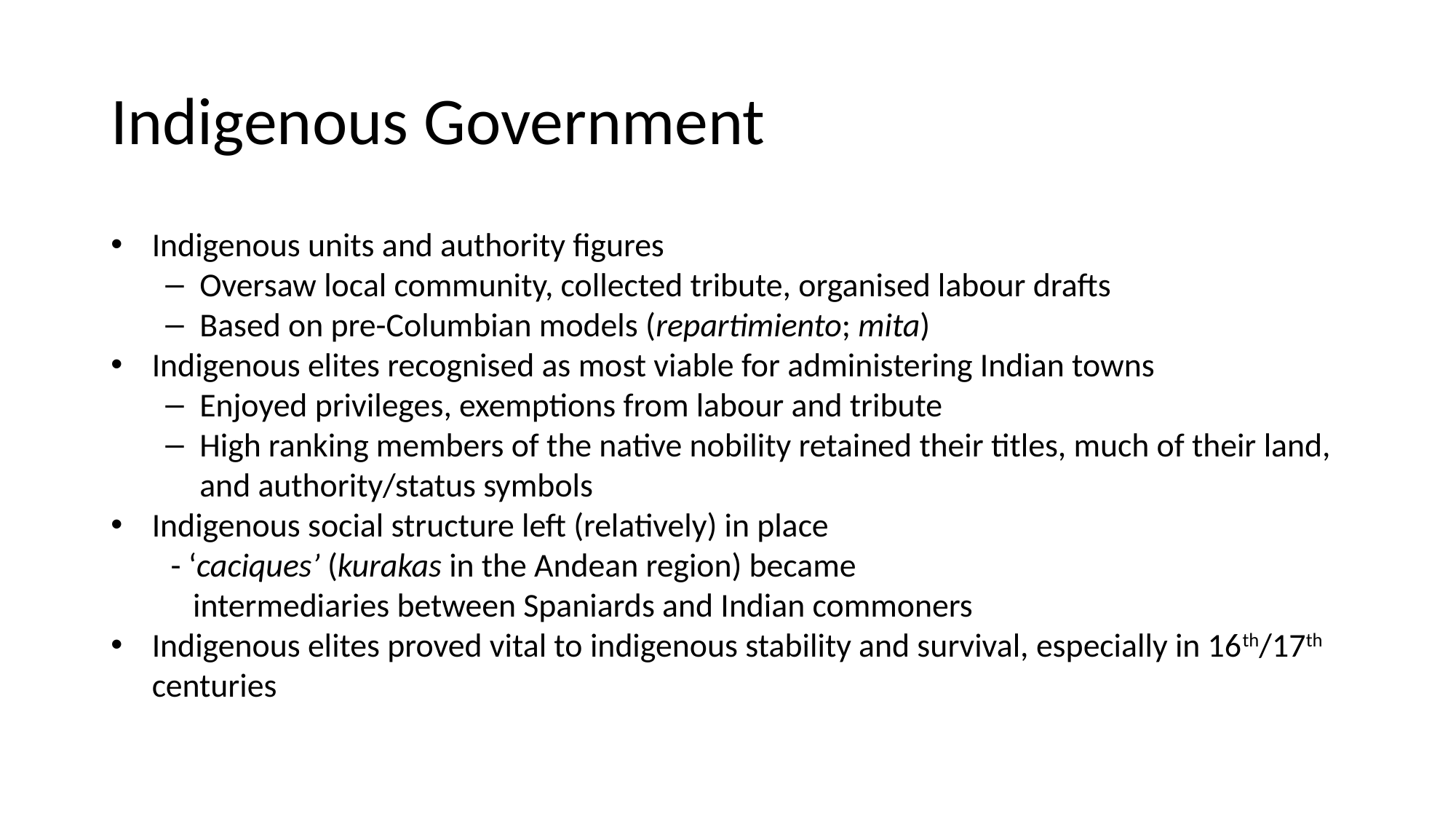

# Indigenous Government
Indigenous units and authority figures
Oversaw local community, collected tribute, organised labour drafts
Based on pre-Columbian models (repartimiento; mita)
Indigenous elites recognised as most viable for administering Indian towns
Enjoyed privileges, exemptions from labour and tribute
High ranking members of the native nobility retained their titles, much of their land, and authority/status symbols
Indigenous social structure left (relatively) in place
        - ‘caciques’ (kurakas in the Andean region) became
           intermediaries between Spaniards and Indian commoners
Indigenous elites proved vital to indigenous stability and survival, especially in 16th/17th centuries